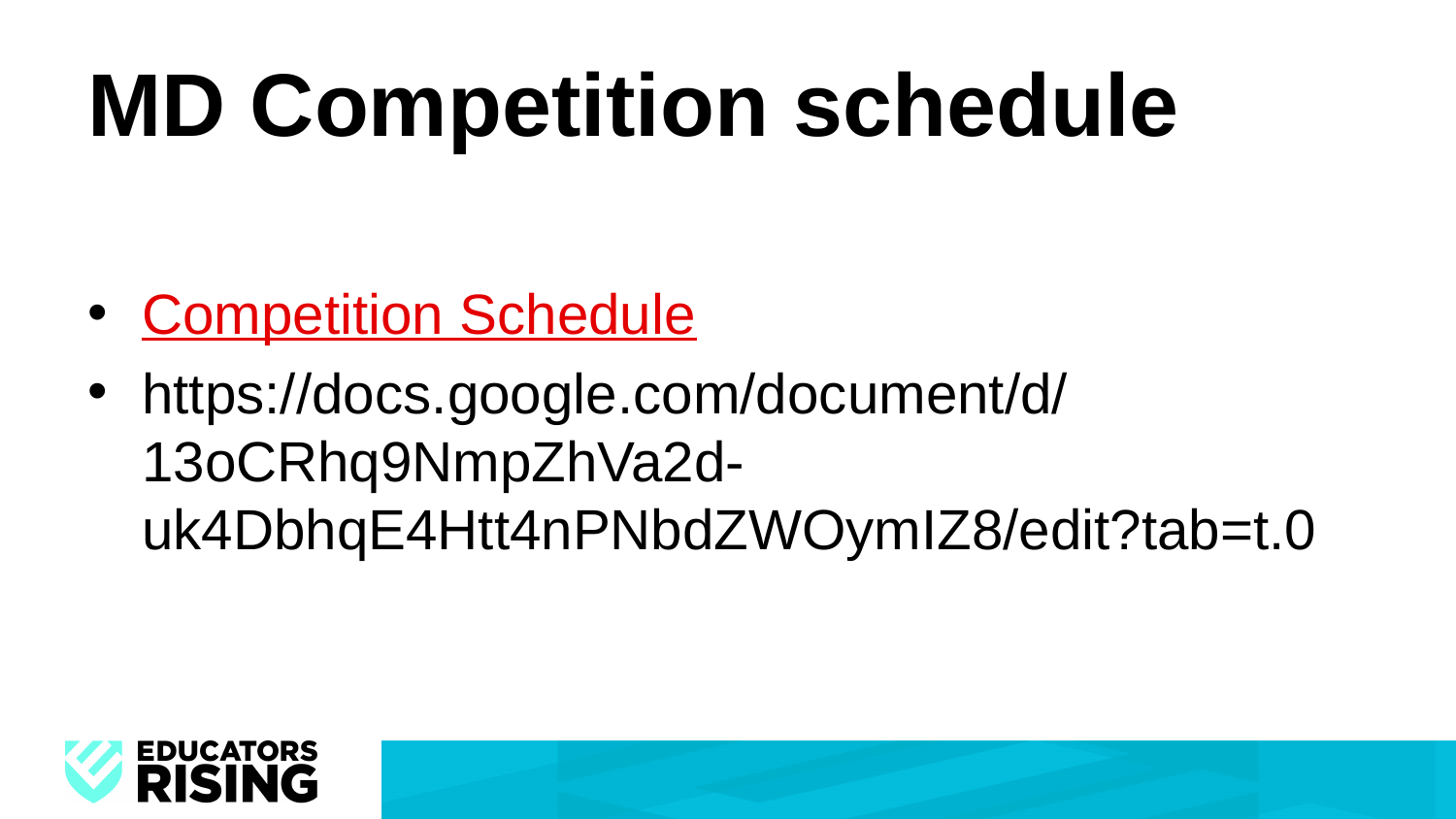

# MD Competition schedule

Competition Schedule
https://docs.google.com/document/d/13oCRhq9NmpZhVa2d-uk4DbhqE4Htt4nPNbdZWOymIZ8/edit?tab=t.0